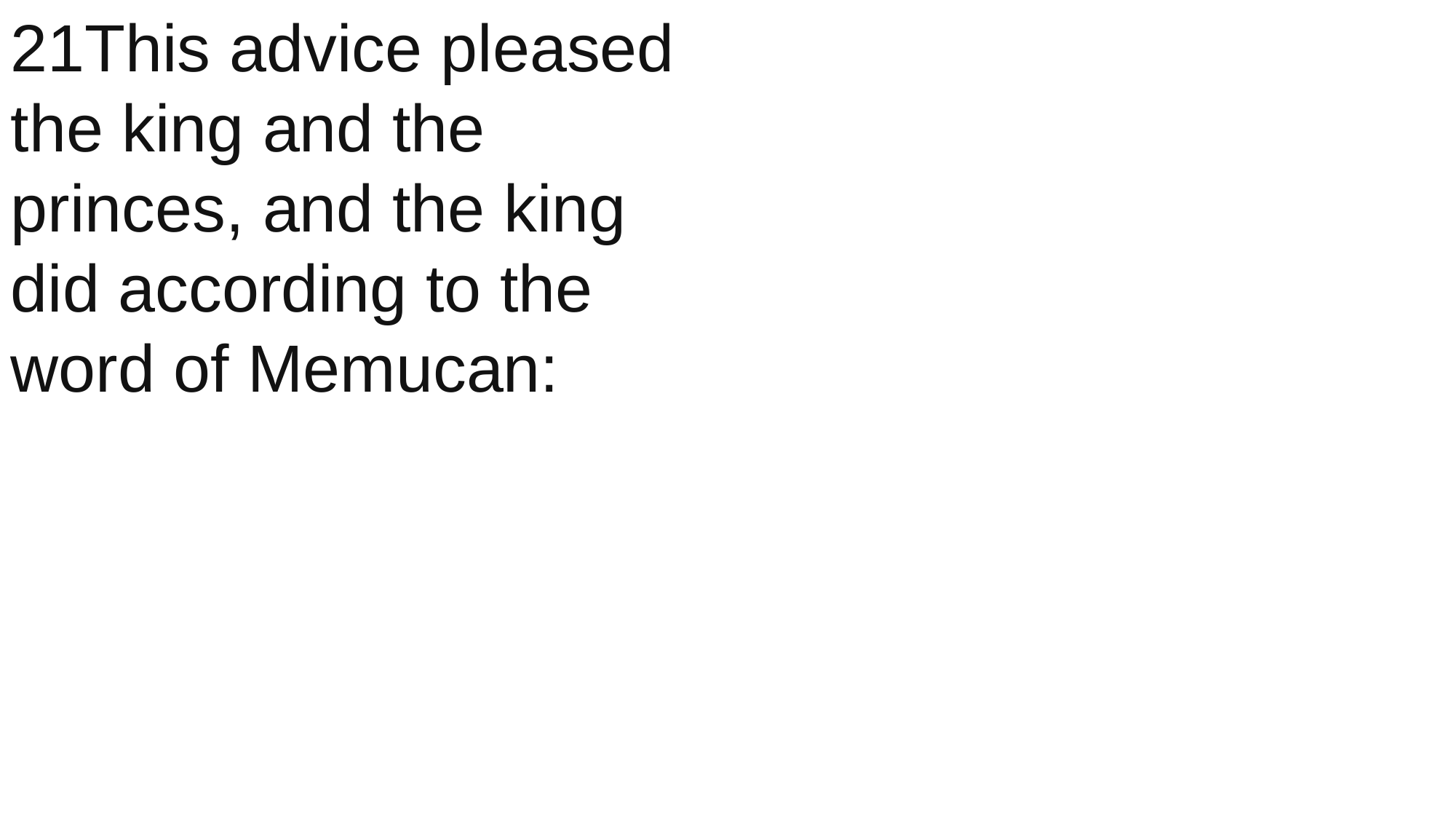

21This advice pleased the king and the princes, and the king did according to the word of Memucan:
 John